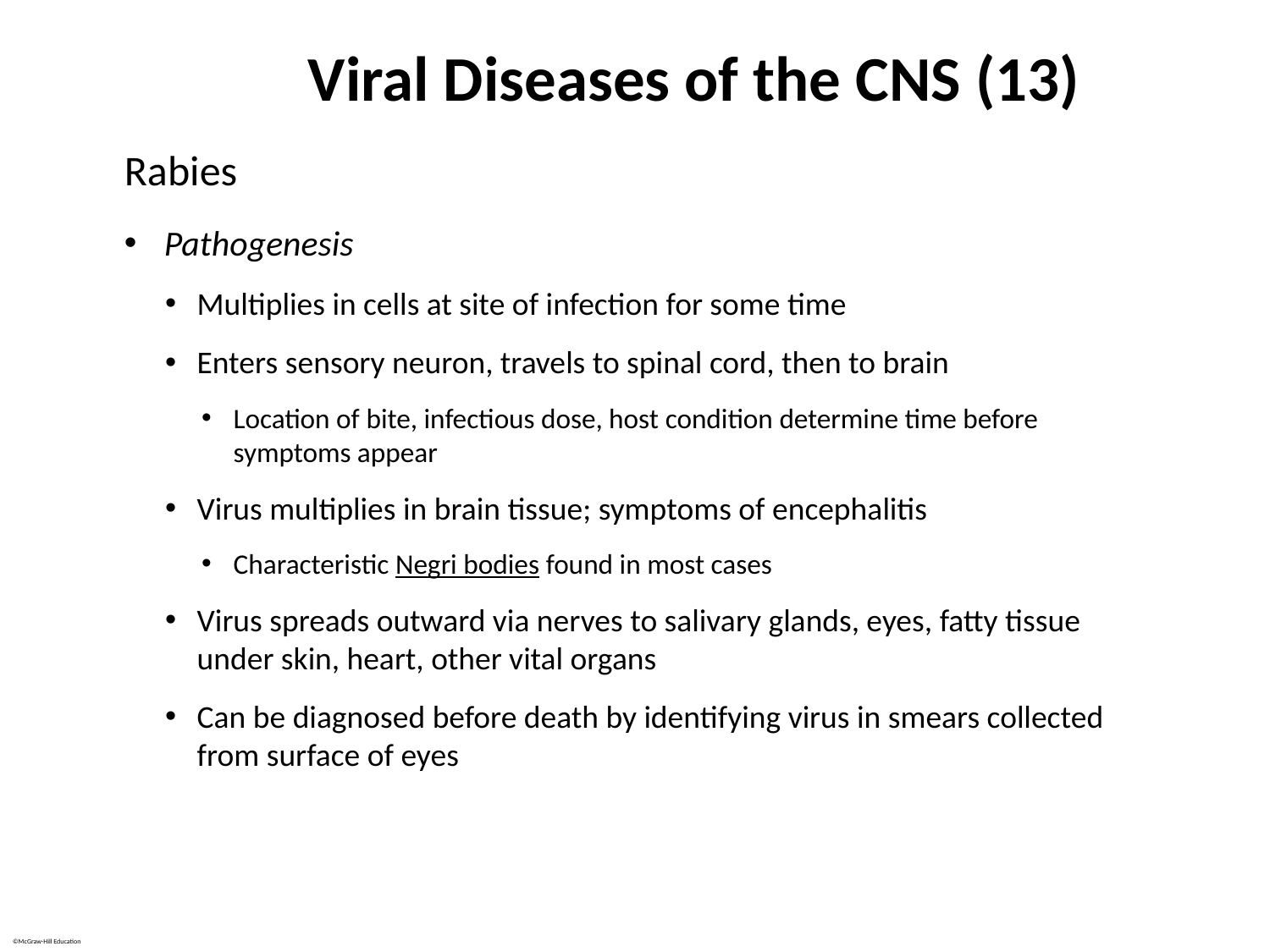

# Viral Diseases of the CNS (13)
Rabies
Pathogenesis
Multiplies in cells at site of infection for some time
Enters sensory neuron, travels to spinal cord, then to brain
Location of bite, infectious dose, host condition determine time before symptoms appear
Virus multiplies in brain tissue; symptoms of encephalitis
Characteristic Negri bodies found in most cases
Virus spreads outward via nerves to salivary glands, eyes, fatty tissue under skin, heart, other vital organs
Can be diagnosed before death by identifying virus in smears collected from surface of eyes